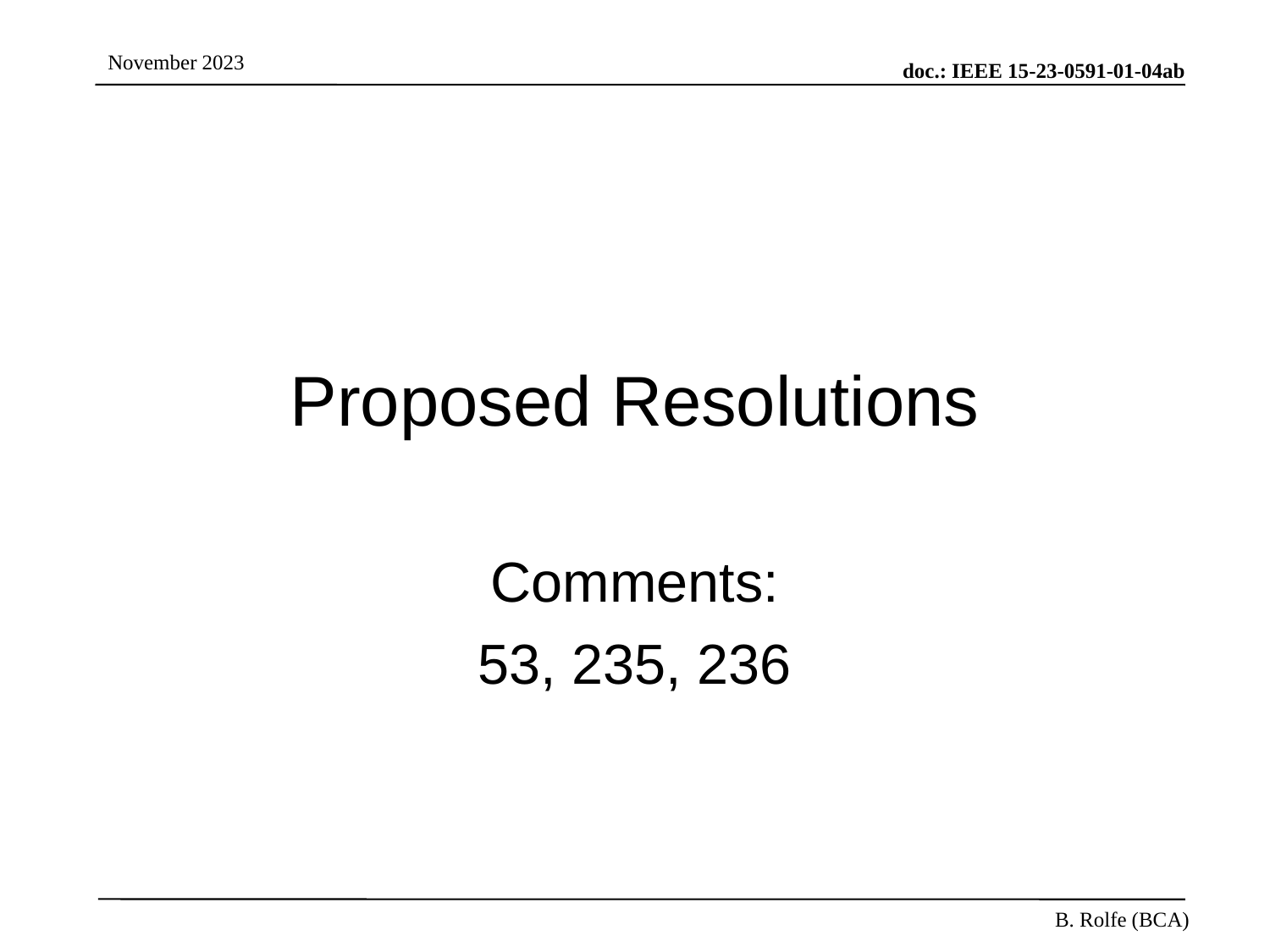

# Proposed Resolutions
Comments:
53, 235, 236